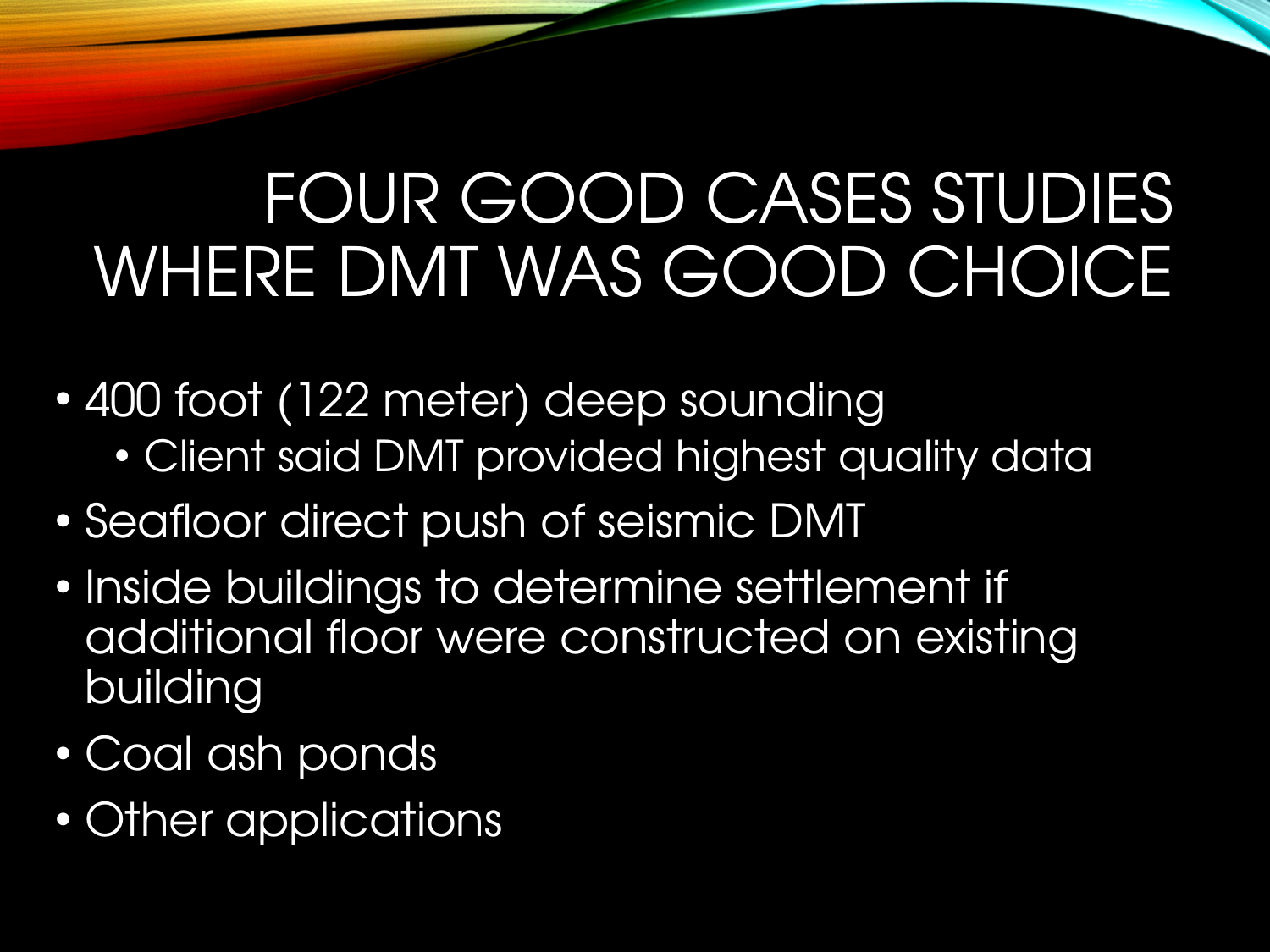

# Four good cases studies where DMT was good choice
400 foot (122 meter) deep sounding
Client said DMT provided highest quality data
Seafloor direct push of seismic DMT
Inside buildings to determine settlement if additional floor were constructed on existing building
Coal ash ponds
Other applications